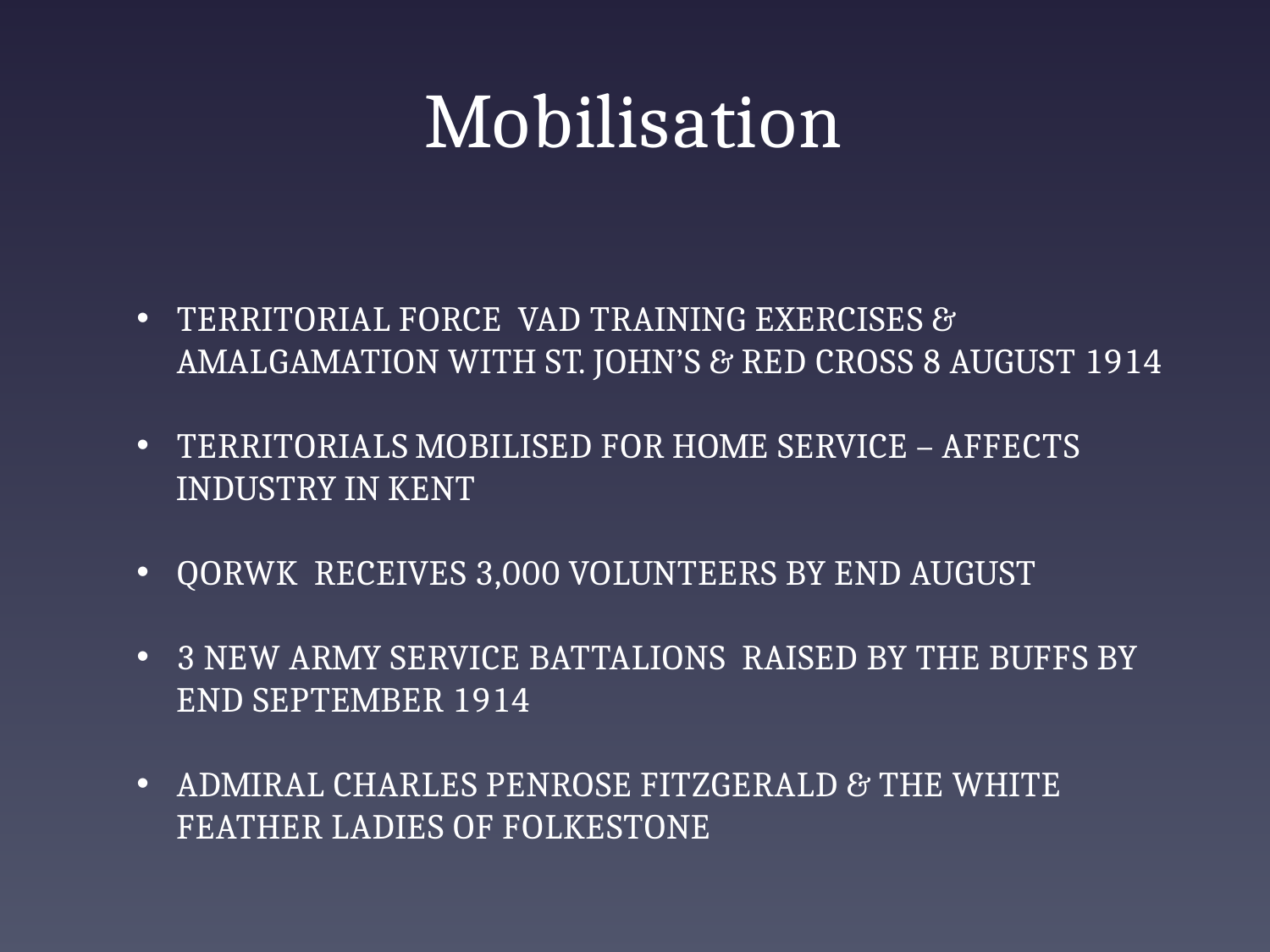

# Mobilisation

TERRITORIAL FORCE  VAD TRAINING EXERCISES & AMALGAMATION WITH ST. JOHN’S & RED CROSS 8 AUGUST 1914

TERRITORIALS MOBILISED FOR HOME SERVICE – AFFECTS INDUSTRY IN KENT

QORWK  RECEIVES 3,000 VOLUNTEERS BY END AUGUST

3 NEW ARMY SERVICE BATTALIONS  RAISED BY THE BUFFS BY END SEPTEMBER 1914

ADMIRAL CHARLES PENROSE FITZGERALD & THE WHITE FEATHER LADIES OF FOLKESTONE